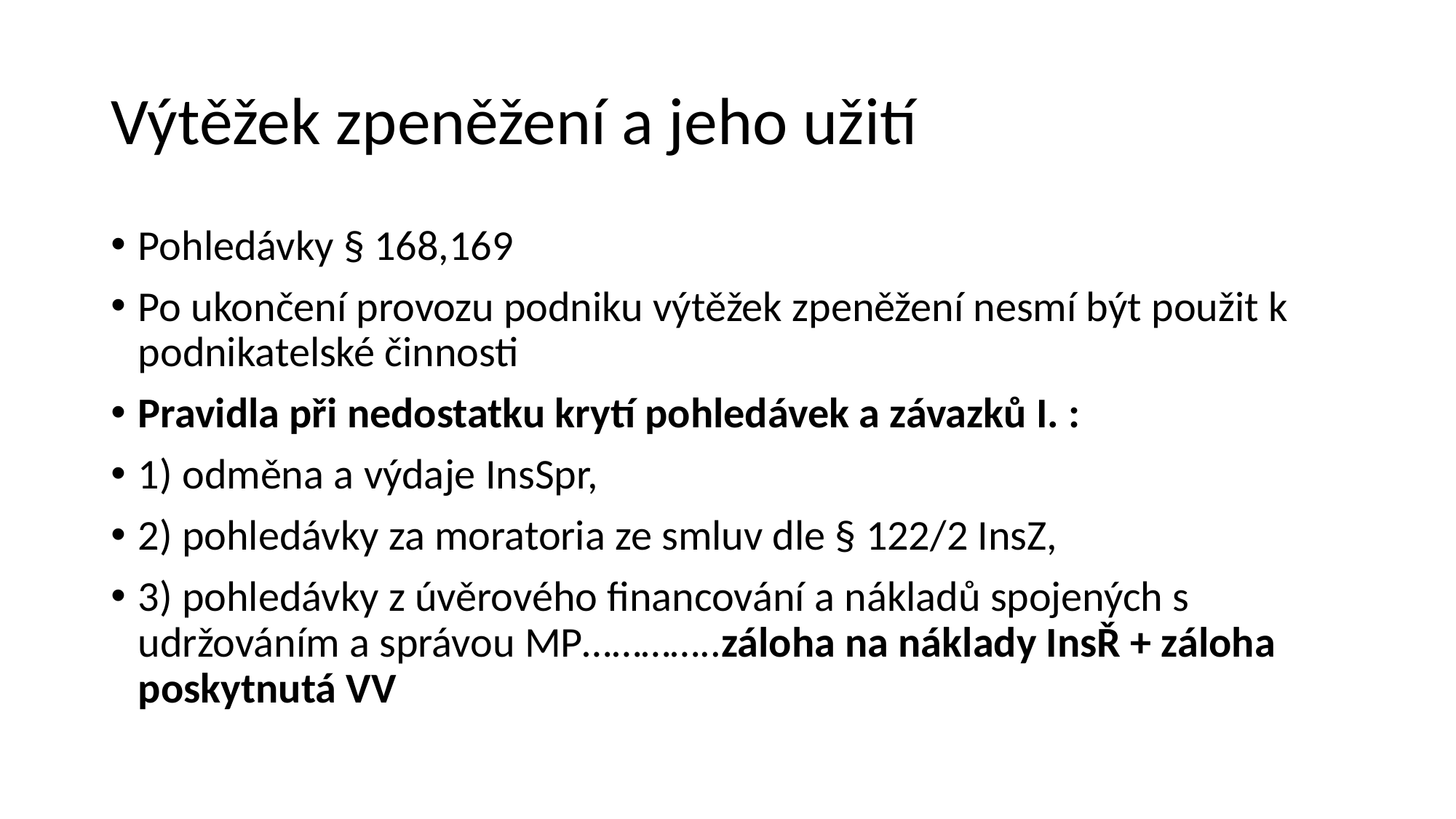

# Výtěžek zpeněžení a jeho užití
Pohledávky § 168,169
Po ukončení provozu podniku výtěžek zpeněžení nesmí být použit k podnikatelské činnosti
Pravidla při nedostatku krytí pohledávek a závazků I. :
1) odměna a výdaje InsSpr,
2) pohledávky za moratoria ze smluv dle § 122/2 InsZ,
3) pohledávky z úvěrového financování a nákladů spojených s udržováním a správou MP…………..záloha na náklady InsŘ + záloha poskytnutá VV